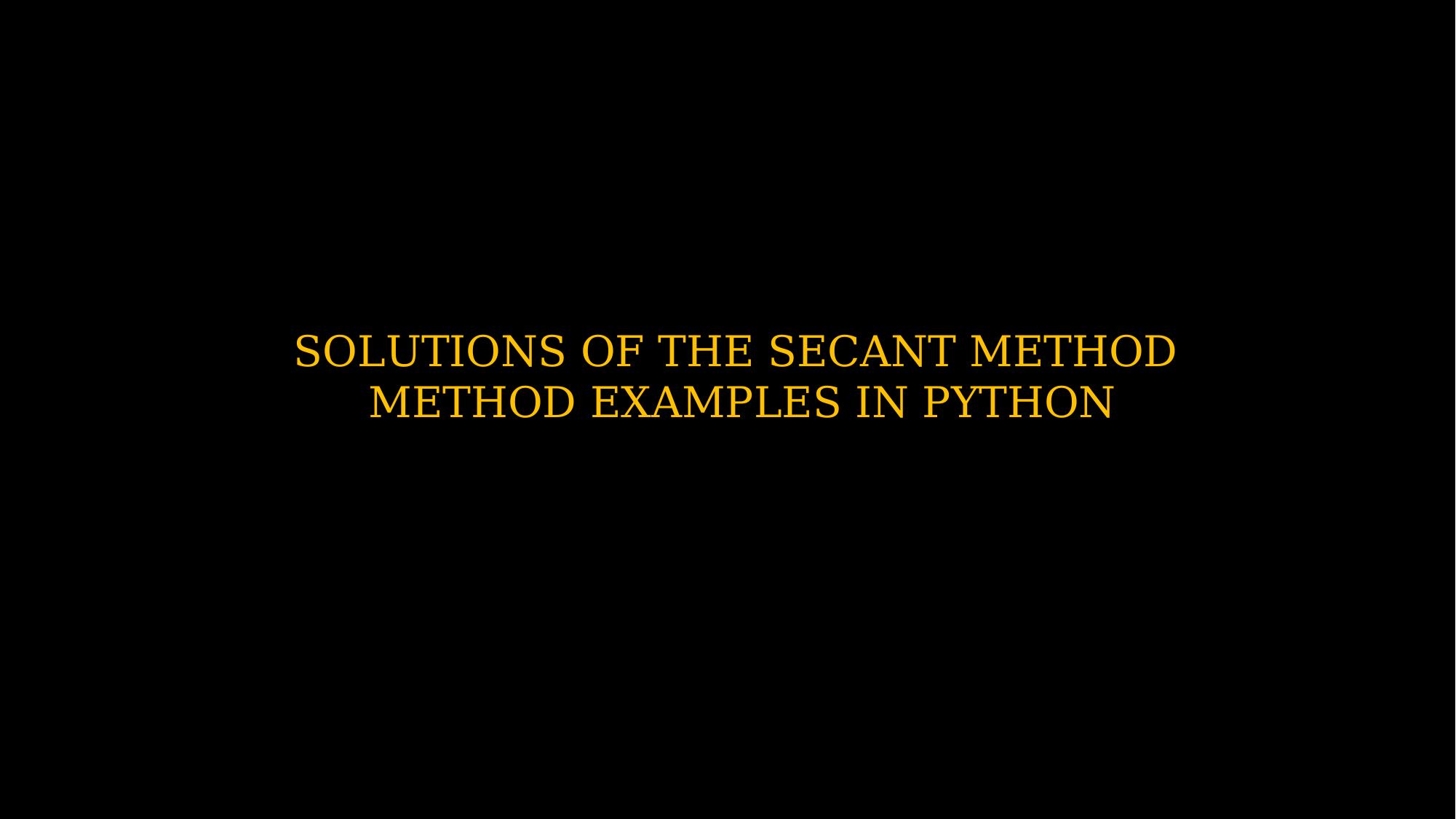

SOLUTIONS OF THE SECANT METHOD
METHOD EXAMPLES IN PYTHON